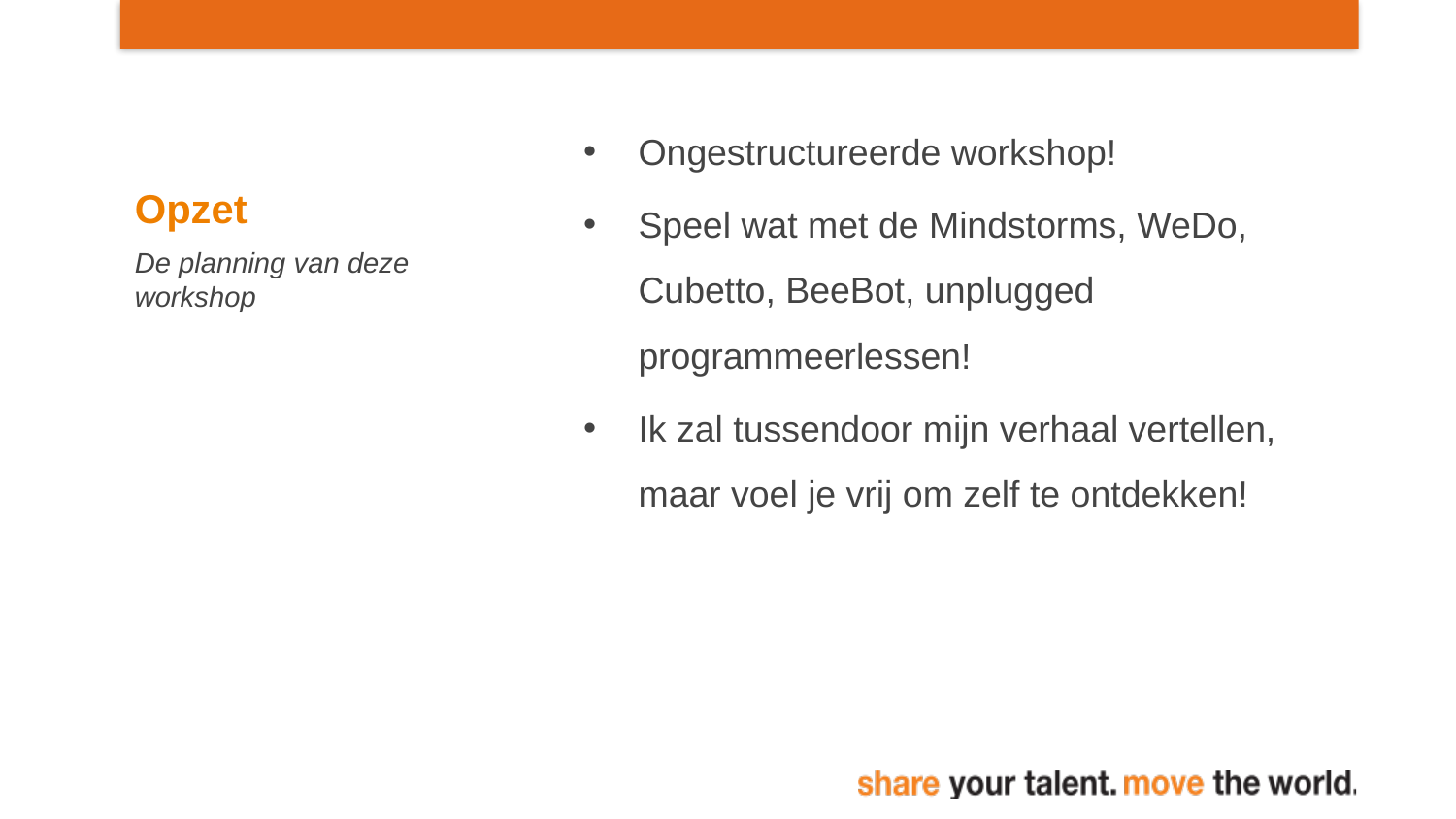

# Opzet
Ongestructureerde workshop!
Speel wat met de Mindstorms, WeDo, Cubetto, BeeBot, unplugged programmeerlessen!
Ik zal tussendoor mijn verhaal vertellen, maar voel je vrij om zelf te ontdekken!
De planning van deze workshop